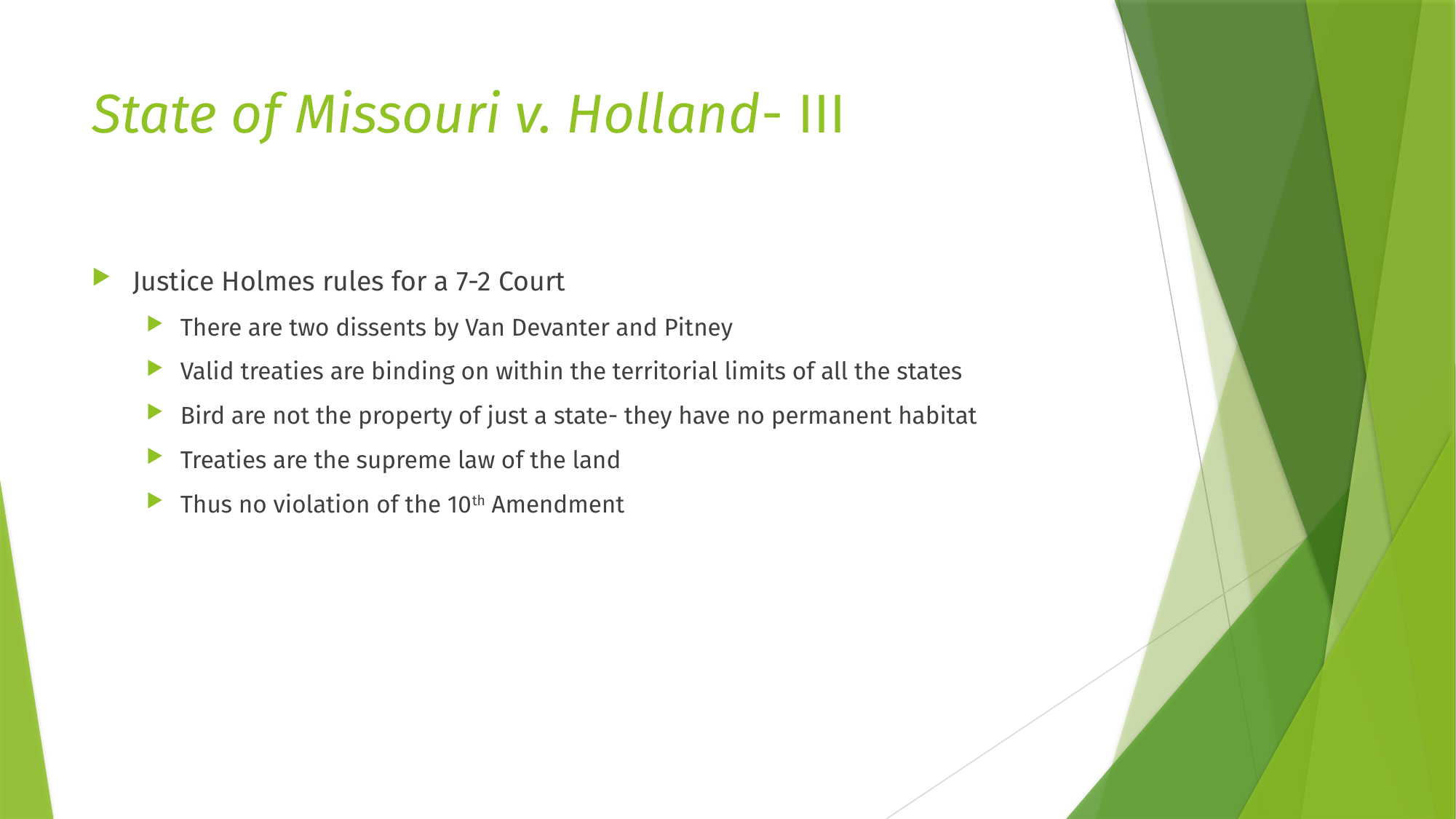

# State of Missouri v. Holland- III
Justice Holmes rules for a 7-2 Court
There are two dissents by Van Devanter and Pitney
Valid treaties are binding on within the territorial limits of all the states
Bird are not the property of just a state- they have no permanent habitat
Treaties are the supreme law of the land
Thus no violation of the 10th Amendment